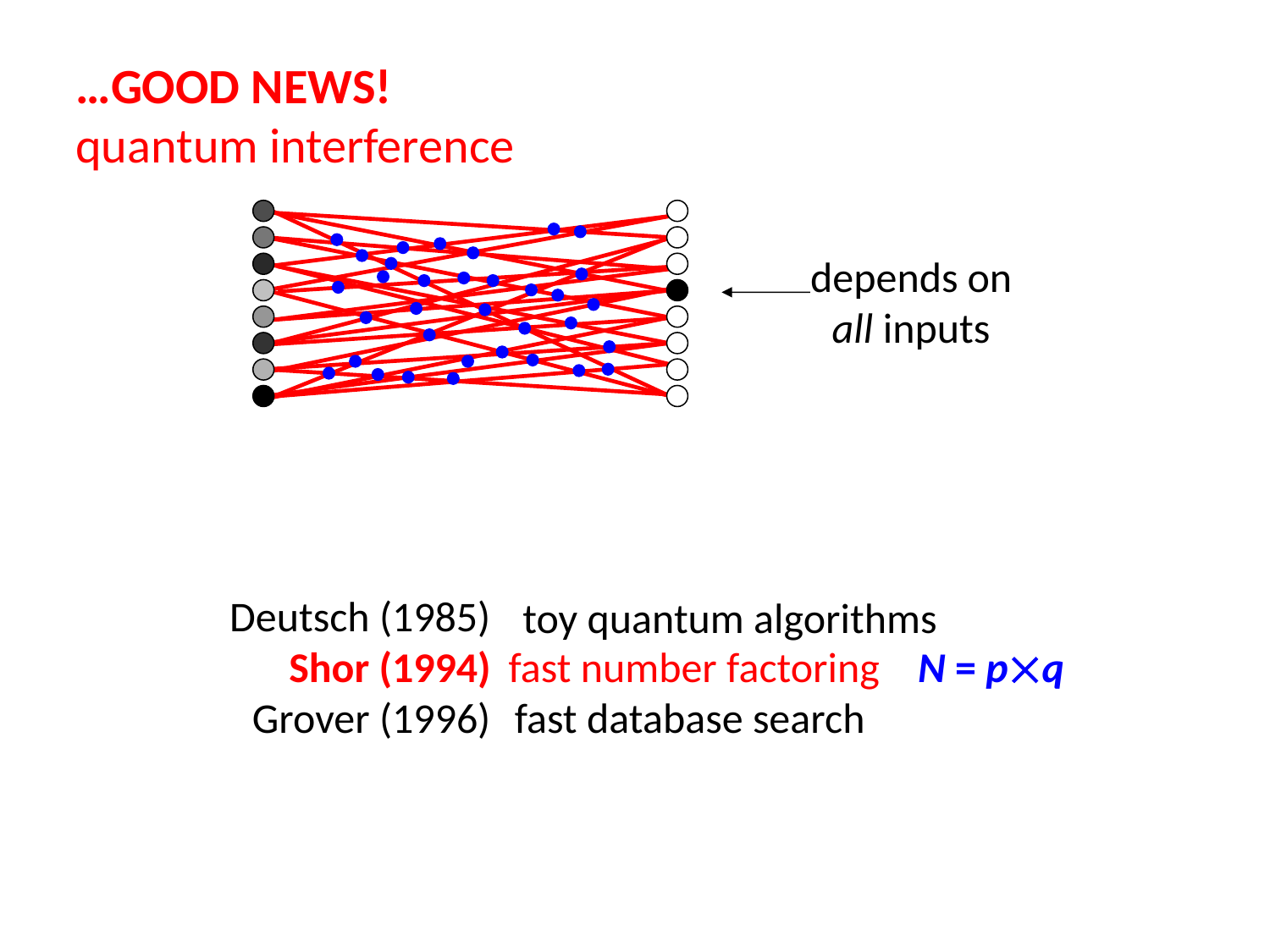

…GOOD NEWS!
quantum interference

depends on all inputs

Deutsch (1985)
Shor (1994)
Grover (1996)
fast number factoring    N = p×q
fast database search
toy quantum algorithms